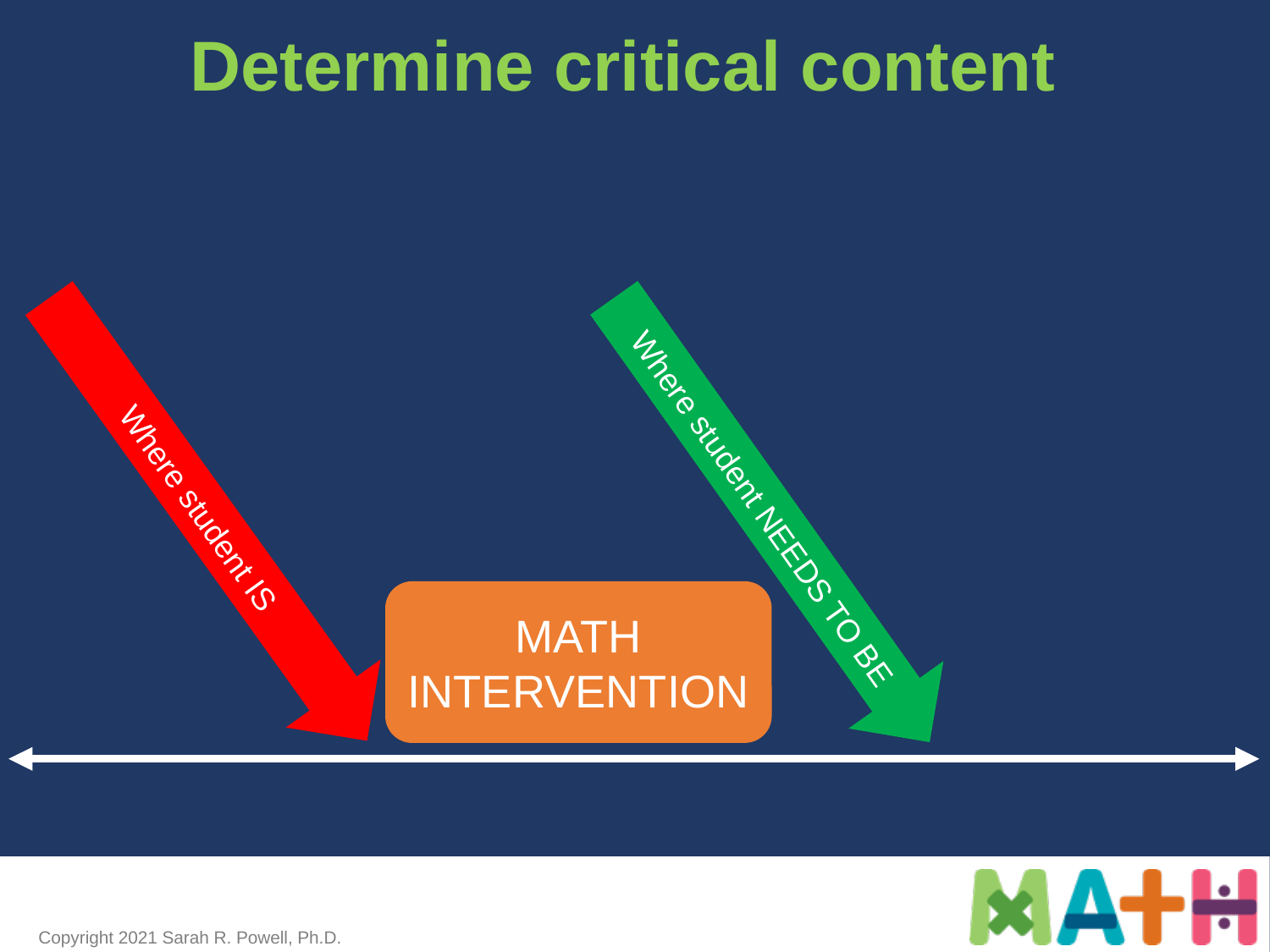

Determine critical content
Where student IS
Where student NEEDS TO BE
MATH INTERVENTION